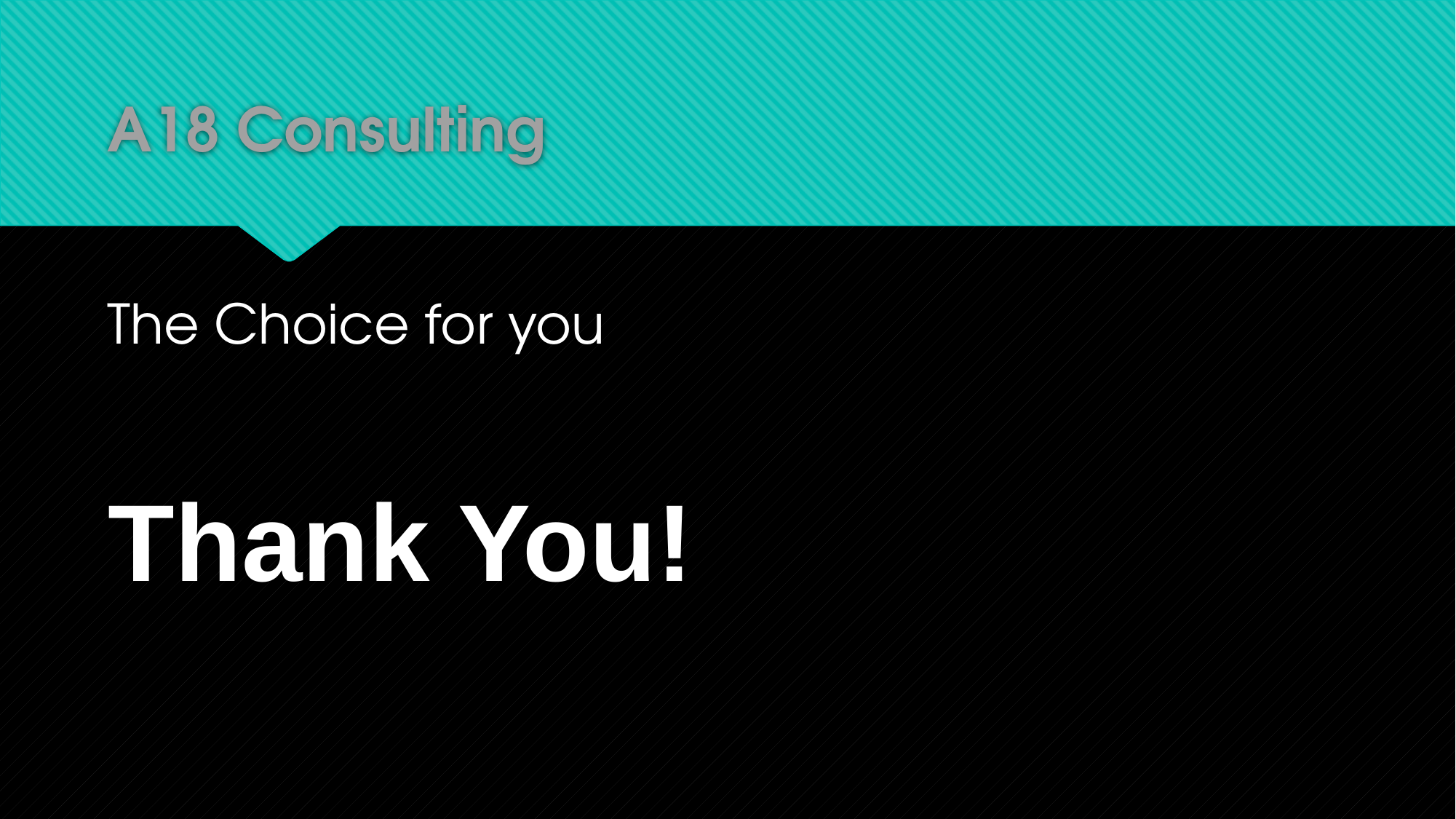

# A18 Consulting
The Choice for you

Thank You!